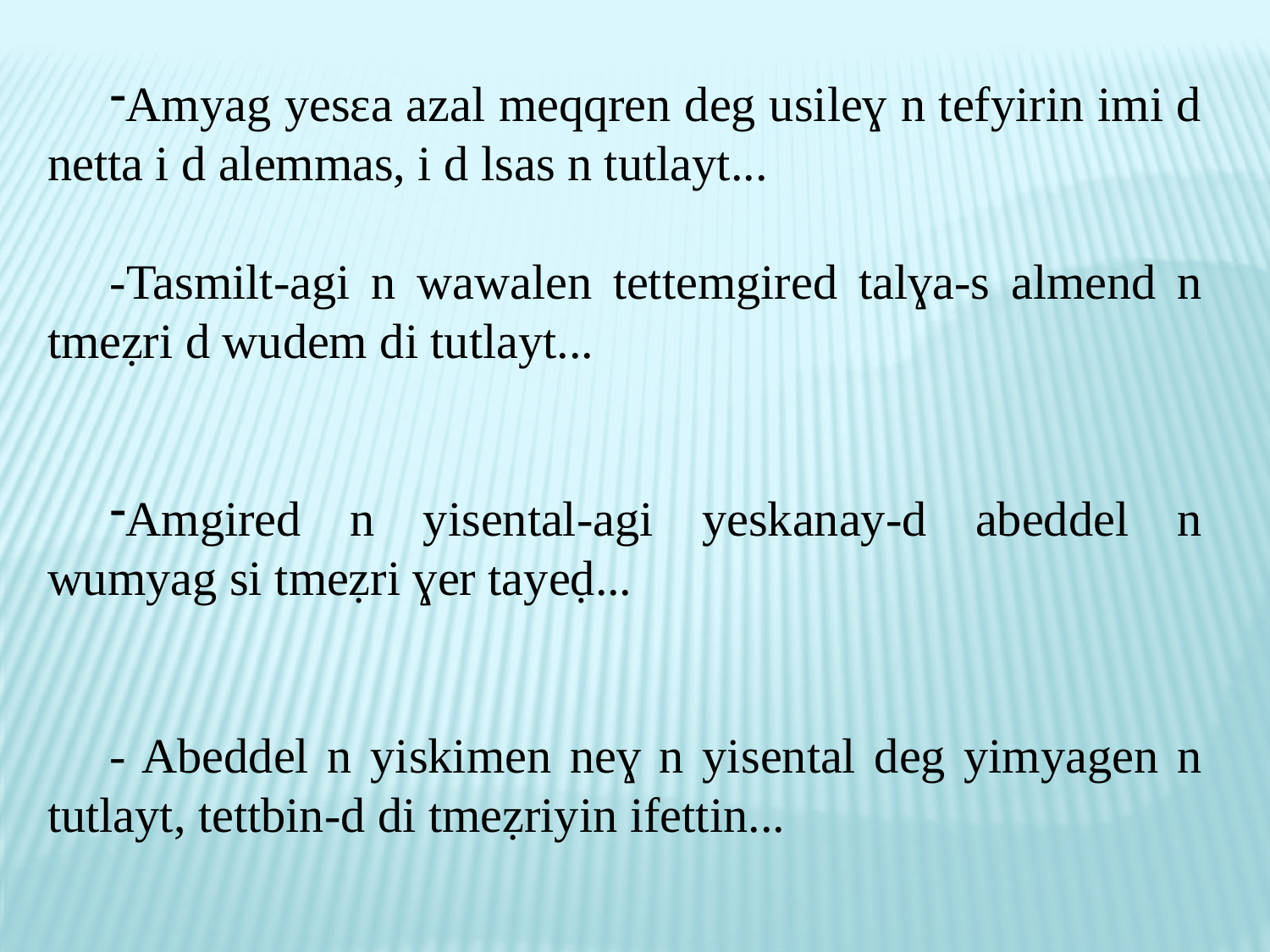

Amyag yesɛa azal meqqren deg usileɣ n tefyirin imi d netta i d alemmas, i d lsas n tutlayt...

-Tasmilt-agi n wawalen tettemgired talɣa-s almend n tmeẓri d wudem di tutlayt...

Amgired n yisental-agi yeskanay-d abeddel n wumyag si tmeẓri ɣer tayeḍ...

- Abeddel n yiskimen neɣ n yisental deg yimyagen n tutlayt, tettbin-d di tmeẓriyin ifettin...